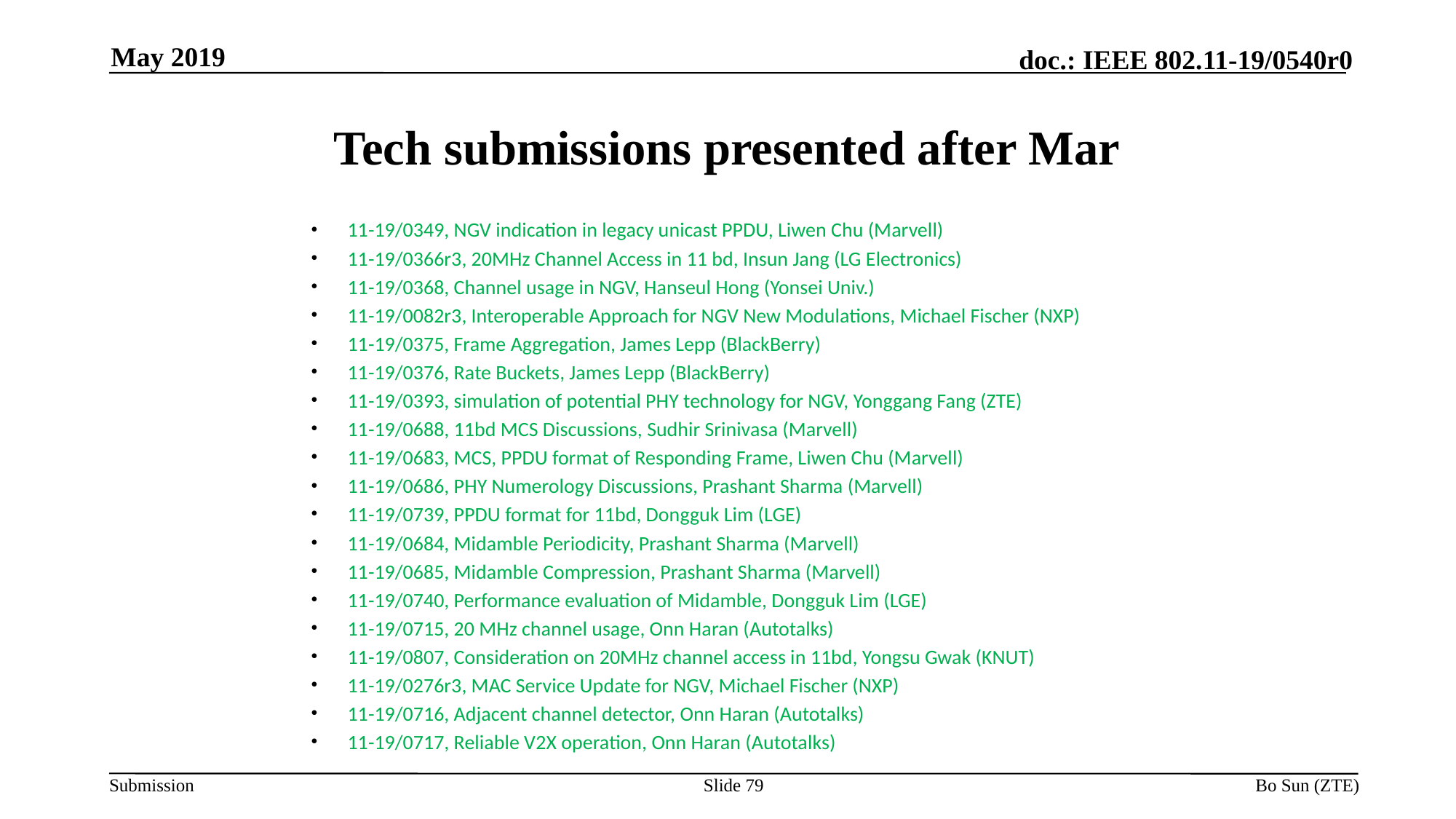

May 2019
# Tech submissions presented after Mar
11-19/0349, NGV indication in legacy unicast PPDU, Liwen Chu (Marvell)
11-19/0366r3, 20MHz Channel Access in 11 bd, Insun Jang (LG Electronics)
11-19/0368, Channel usage in NGV, Hanseul Hong (Yonsei Univ.)
11-19/0082r3, Interoperable Approach for NGV New Modulations, Michael Fischer (NXP)
11-19/0375, Frame Aggregation, James Lepp (BlackBerry)
11-19/0376, Rate Buckets, James Lepp (BlackBerry)
11-19/0393, simulation of potential PHY technology for NGV, Yonggang Fang (ZTE)
11-19/0688, 11bd MCS Discussions, Sudhir Srinivasa (Marvell)
11-19/0683, MCS, PPDU format of Responding Frame, Liwen Chu (Marvell)
11-19/0686, PHY Numerology Discussions, Prashant Sharma (Marvell)
11-19/0739, PPDU format for 11bd, Dongguk Lim (LGE)
11-19/0684, Midamble Periodicity, Prashant Sharma (Marvell)
11-19/0685, Midamble Compression, Prashant Sharma (Marvell)
11-19/0740, Performance evaluation of Midamble, Dongguk Lim (LGE)
11-19/0715, 20 MHz channel usage, Onn Haran (Autotalks)
11-19/0807, Consideration on 20MHz channel access in 11bd, Yongsu Gwak (KNUT)
11-19/0276r3, MAC Service Update for NGV, Michael Fischer (NXP)
11-19/0716, Adjacent channel detector, Onn Haran (Autotalks)
11-19/0717, Reliable V2X operation, Onn Haran (Autotalks)

Slide 79
Bo Sun (ZTE)